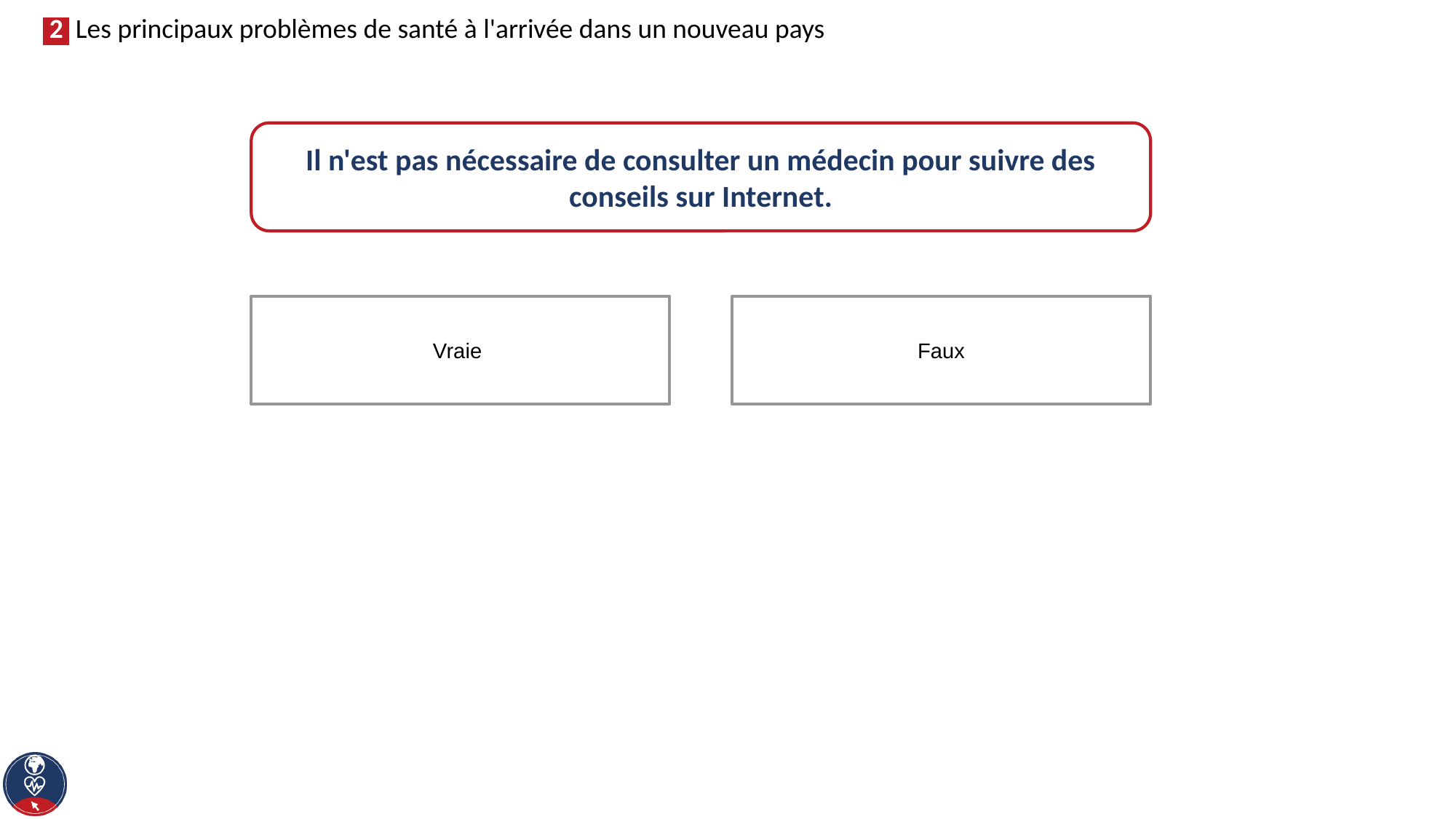

Il n'est pas nécessaire de consulter un médecin pour suivre des conseils sur Internet.

Faux

Vraie